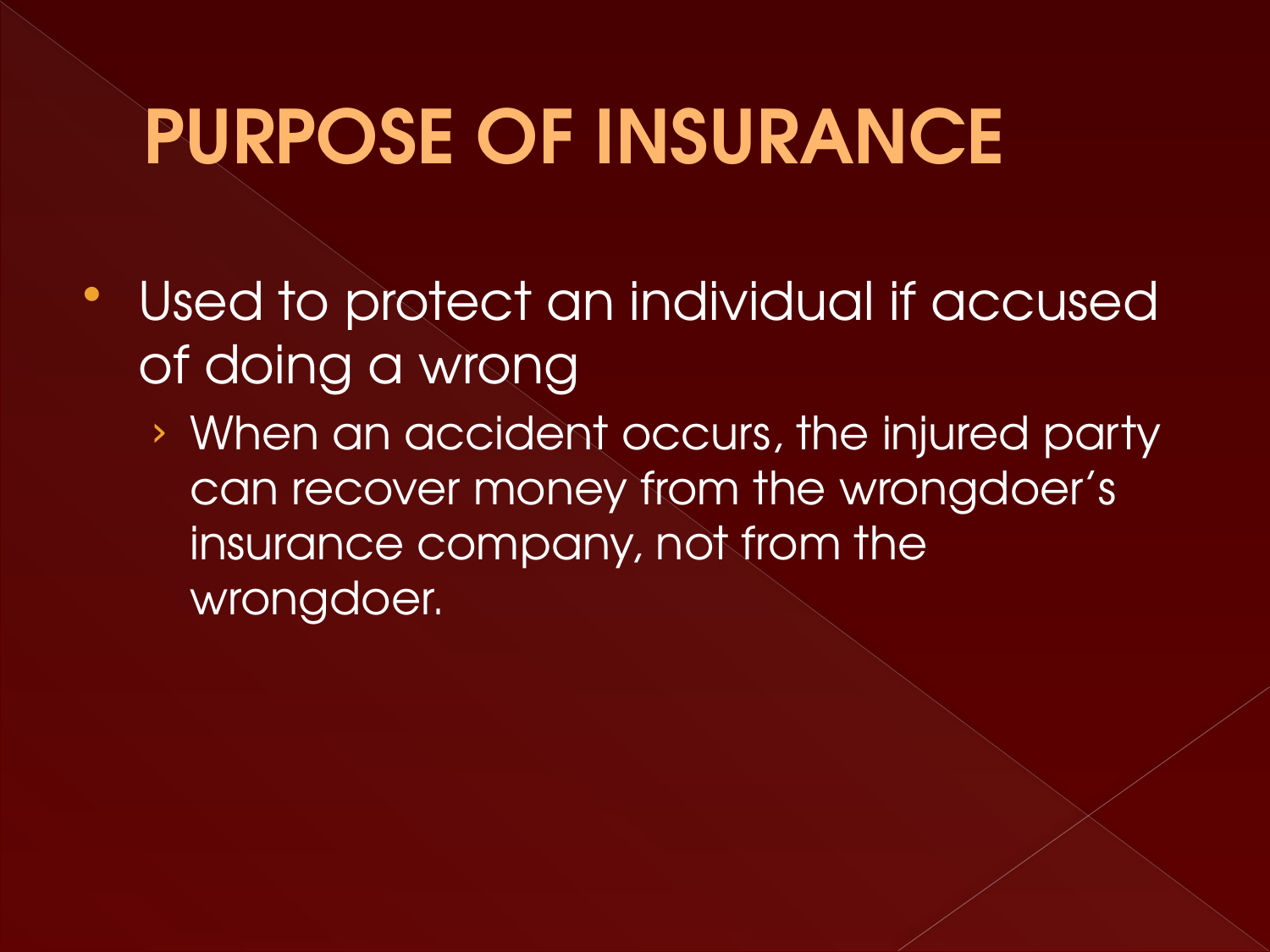

# PURPOSE OF INSURANCE
Used to protect an individual if accused of doing a wrong
When an accident occurs, the injured party can recover money from the wrongdoer’s insurance company, not from the wrongdoer.